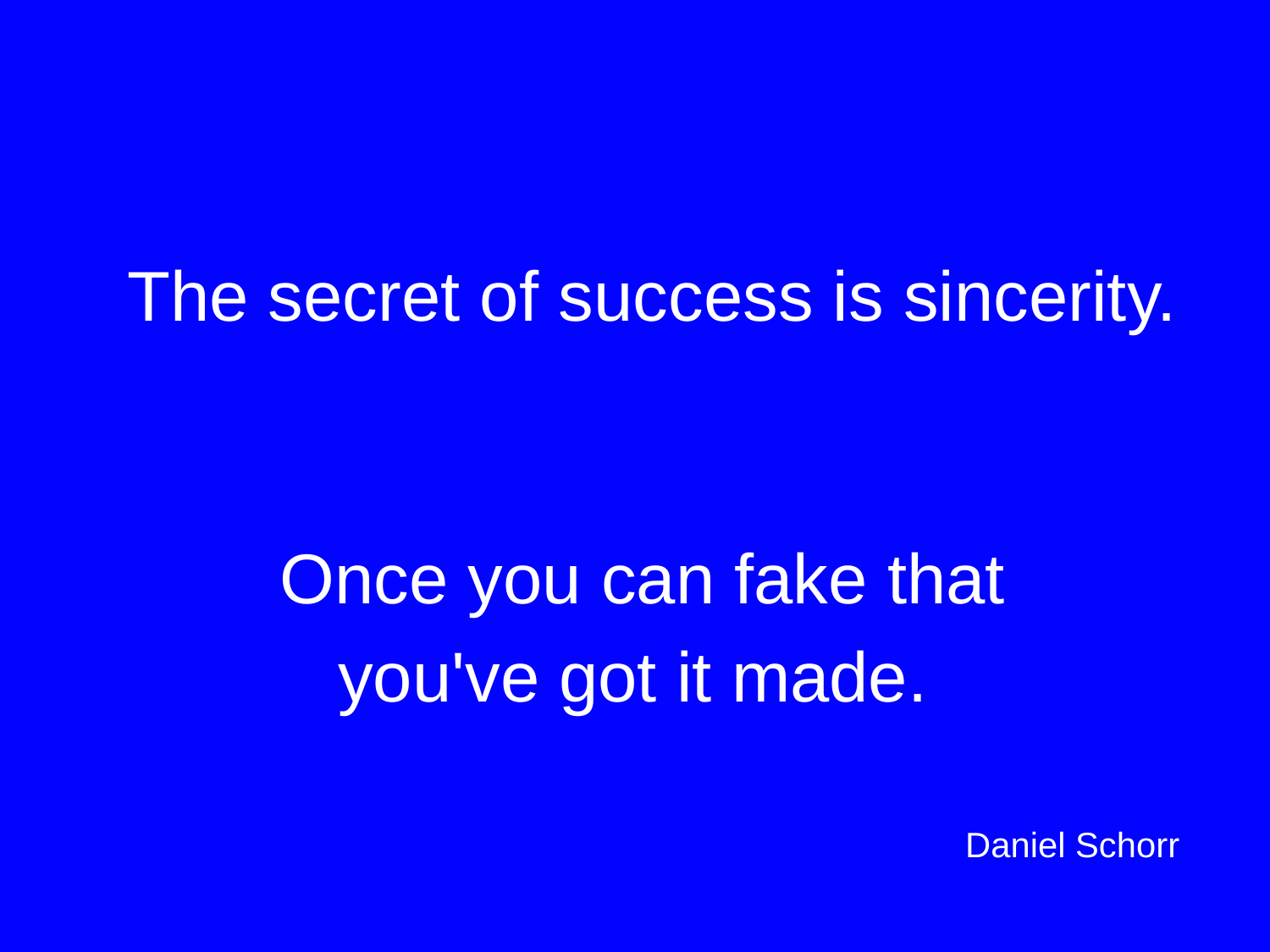

The secret of success is sincerity.

Once you can fake that
you've got it made.

Daniel Schorr